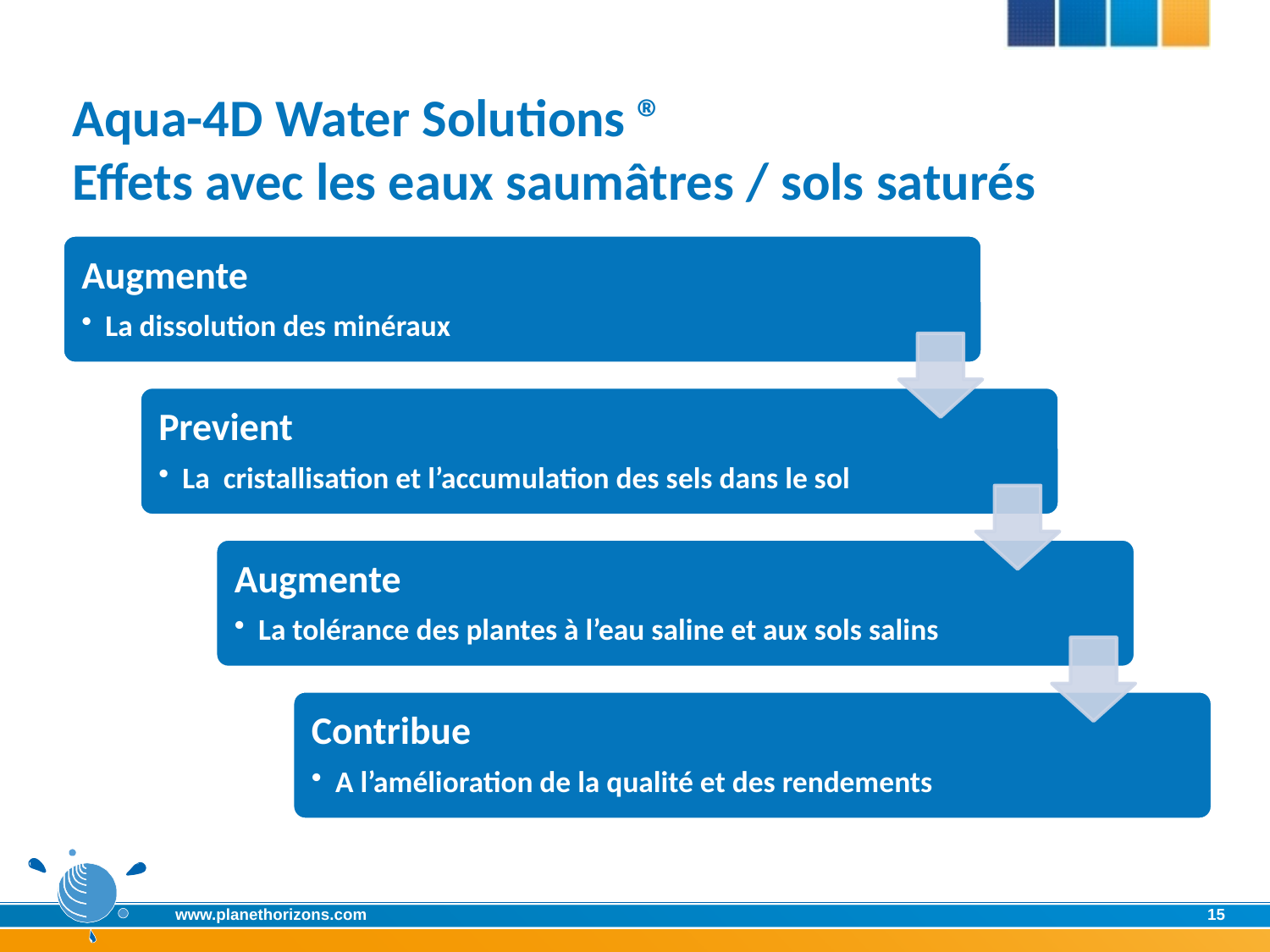

# Aqua-4D Water Solutions ® Effets avec les eaux saumâtres / sols saturés
Augmente
La dissolution des minéraux
Previent
La  cristallisation et l’accumulation des sels dans le sol
Augmente
La tolérance des plantes à l’eau saline et aux sols salins
Contribue
A l’amélioration de la qualité et des rendements

15